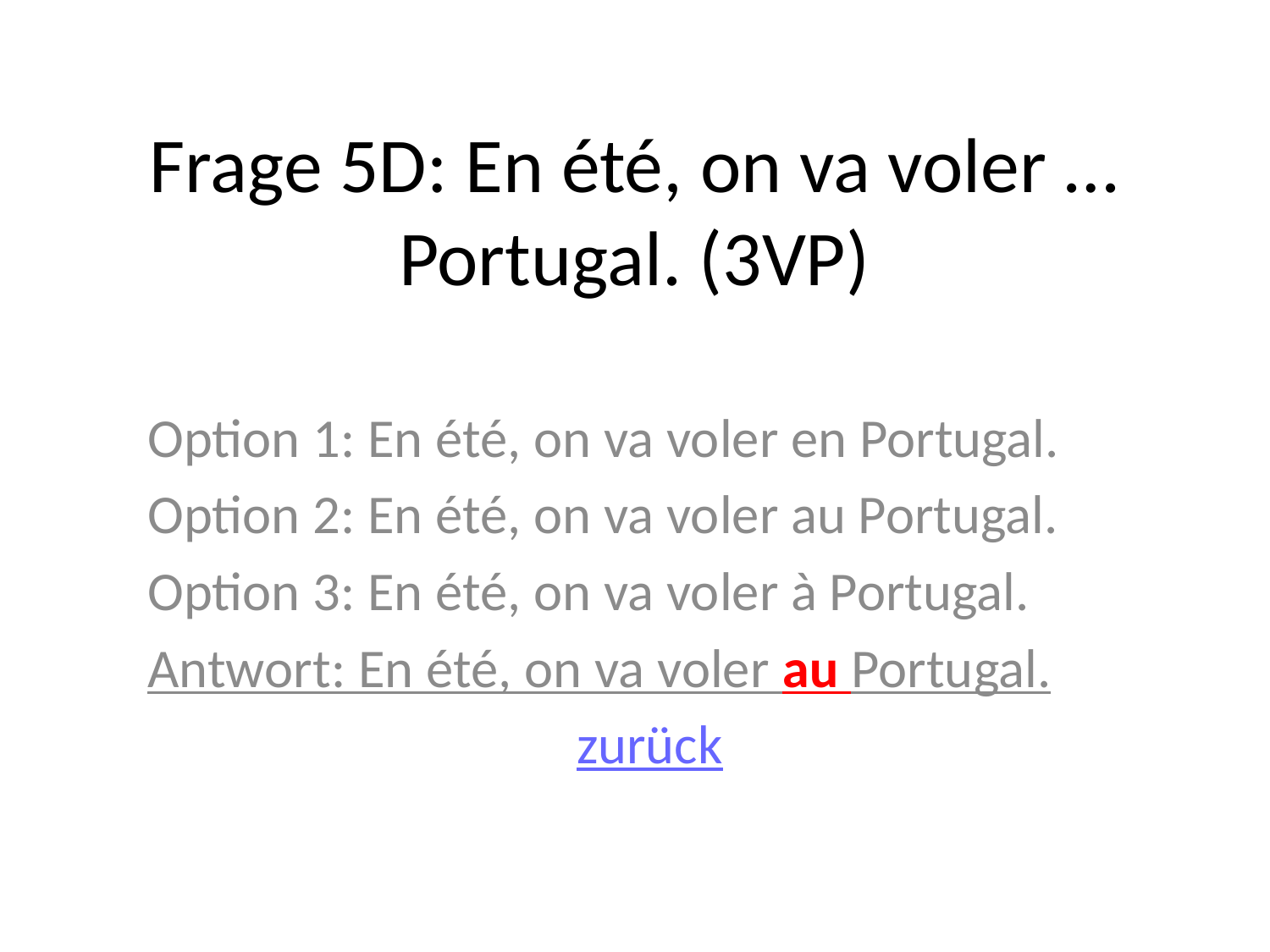

# Frage 5D: En été, on va voler … Portugal. (3VP)
Option 1: En été, on va voler en Portugal.
Option 2: En été, on va voler au Portugal.
Option 3: En été, on va voler à Portugal.
Antwort: En été, on va voler au Portugal.
zurück